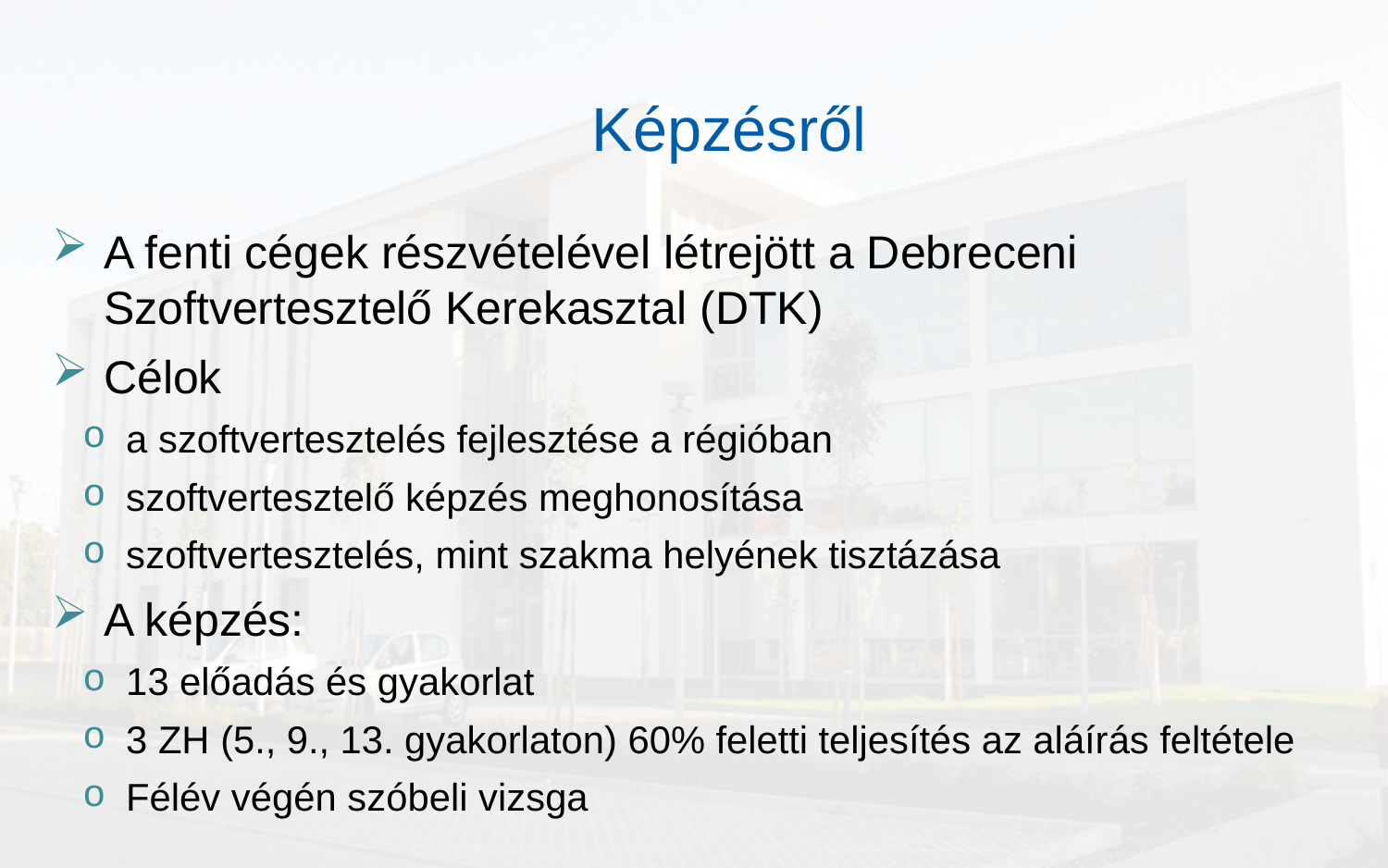

# Képzésről
A fenti cégek részvételével létrejött a Debreceni Szoftvertesztelő Kerekasztal (DTK)
Célok
a szoftvertesztelés fejlesztése a régióban
szoftvertesztelő képzés meghonosítása
szoftvertesztelés, mint szakma helyének tisztázása
A képzés:
13 előadás és gyakorlat
3 ZH (5., 9., 13. gyakorlaton) 60% feletti teljesítés az aláírás feltétele
Félév végén szóbeli vizsga